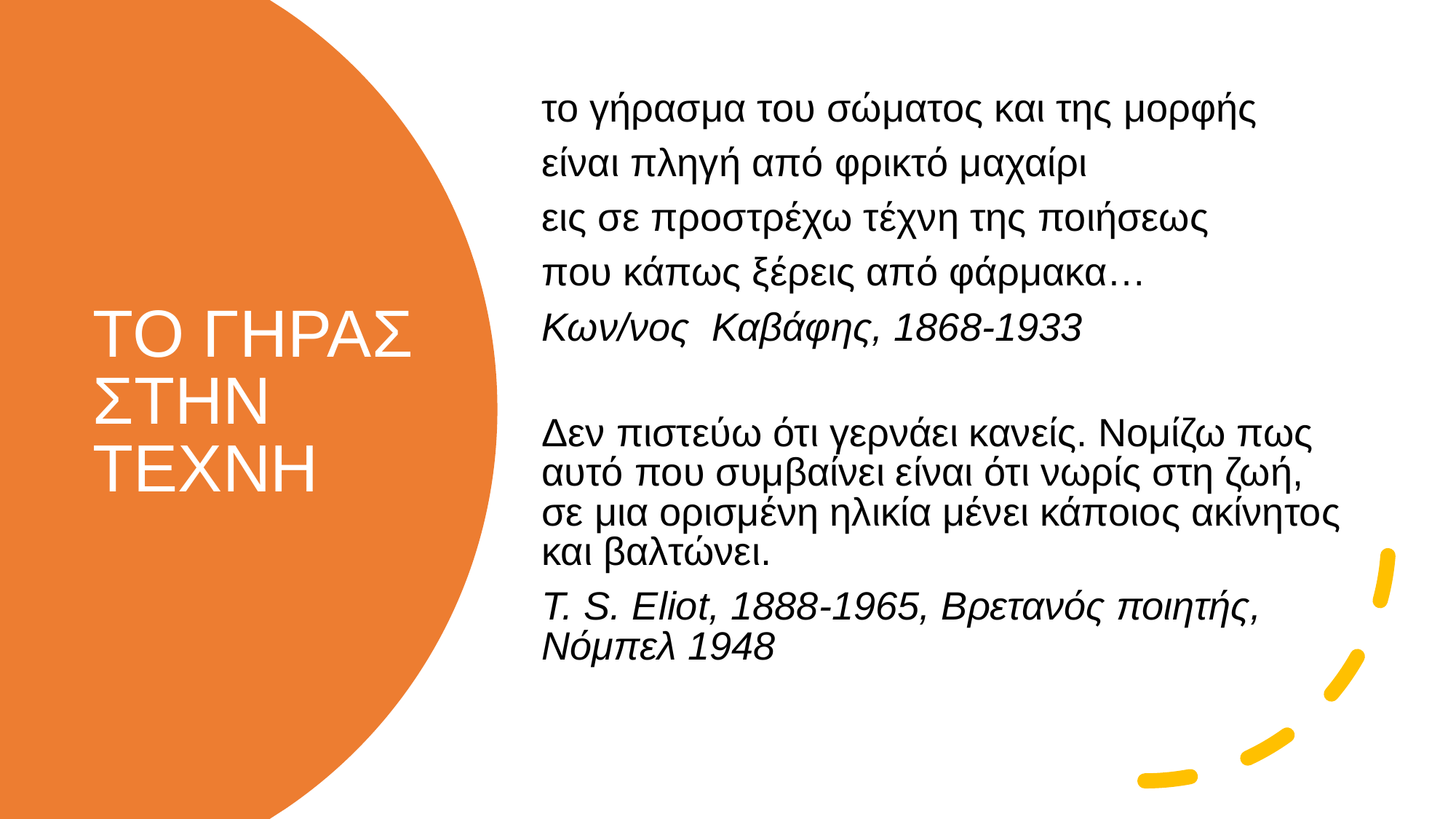

το γήρασμα του σώματος και της μορφής
είναι πληγή από φρικτό μαχαίρι
εις σε προστρέχω τέχνη της ποιήσεως
που κάπως ξέρεις από φάρμακα…
Κων/νος  Καβάφης, 1868-1933

Δεν πιστεύω ότι γερνάει κανείς. Νομίζω πως αυτό που συμβαίνει είναι ότι νωρίς στη ζωή, σε μια ορισμένη ηλικία μένει κάποιος ακίνητος και βαλτώνει.
T. S. Eliot, 1888-1965, Βρετανός ποιητής, Νόμπελ 1948

# ΤΟ ΓΗΡΑΣ ΣΤΗΝ ΤΕΧΝΗ